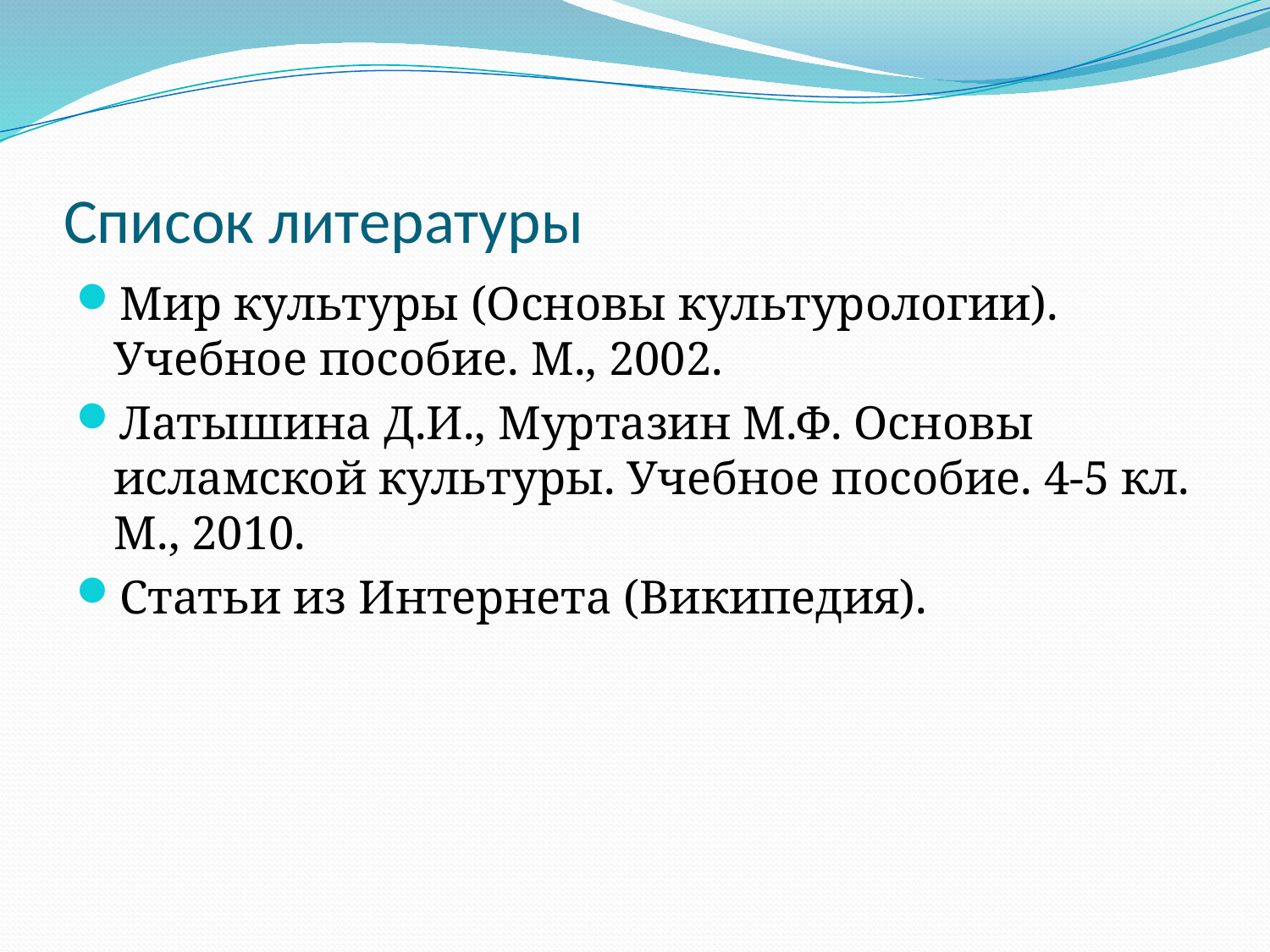

# Список литературы
Мир культуры (Основы культурологии). Учебное пособие. М., 2002.
Латышина Д.И., Муртазин М.Ф. Основы исламской культуры. Учебное пособие. 4-5 кл. М., 2010.
Статьи из Интернета (Википедия).